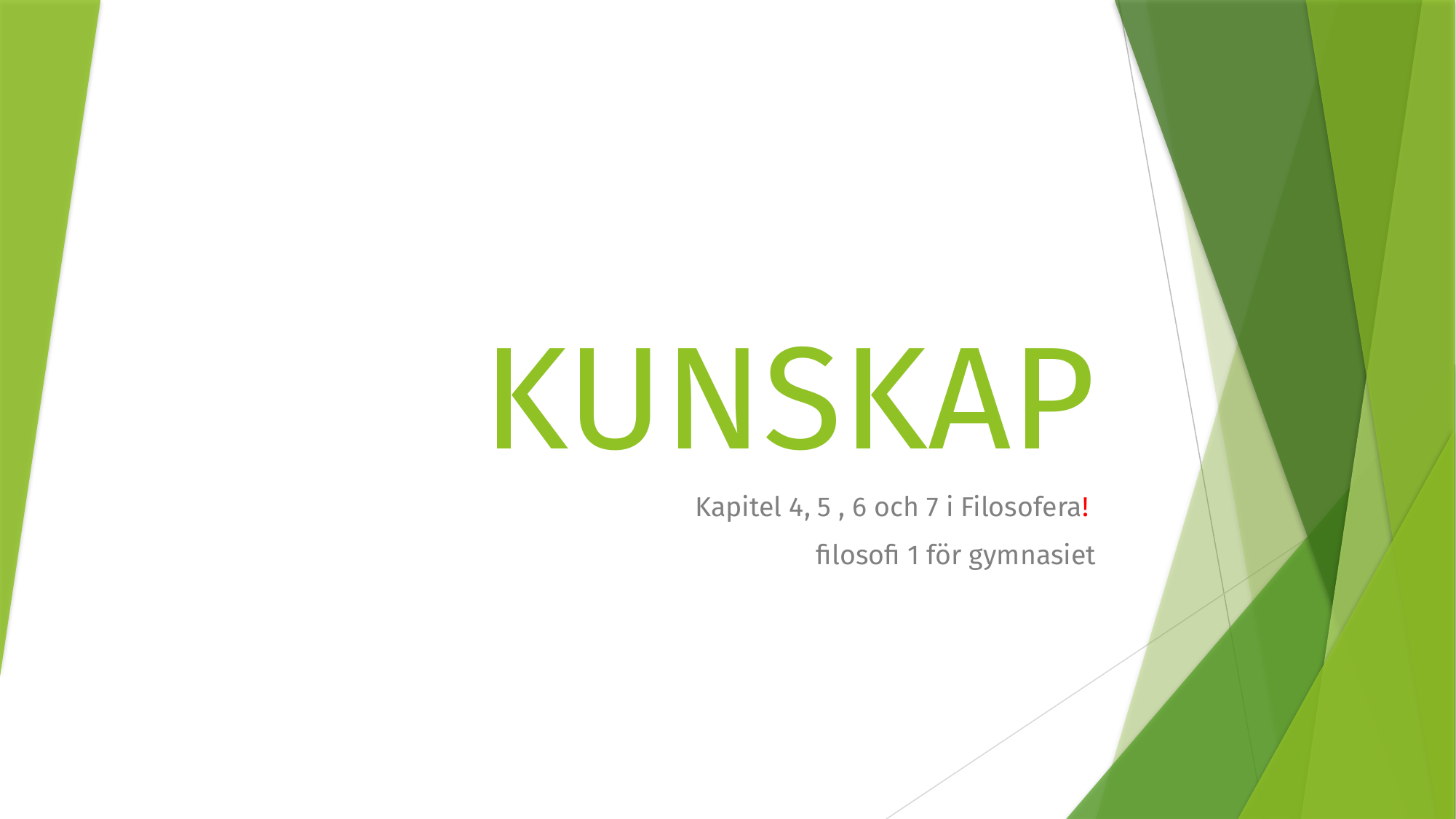

# KUNSKAP
Kapitel 4, 5 , 6 och 7 i Filosofera!
filosofi 1 för gymnasiet